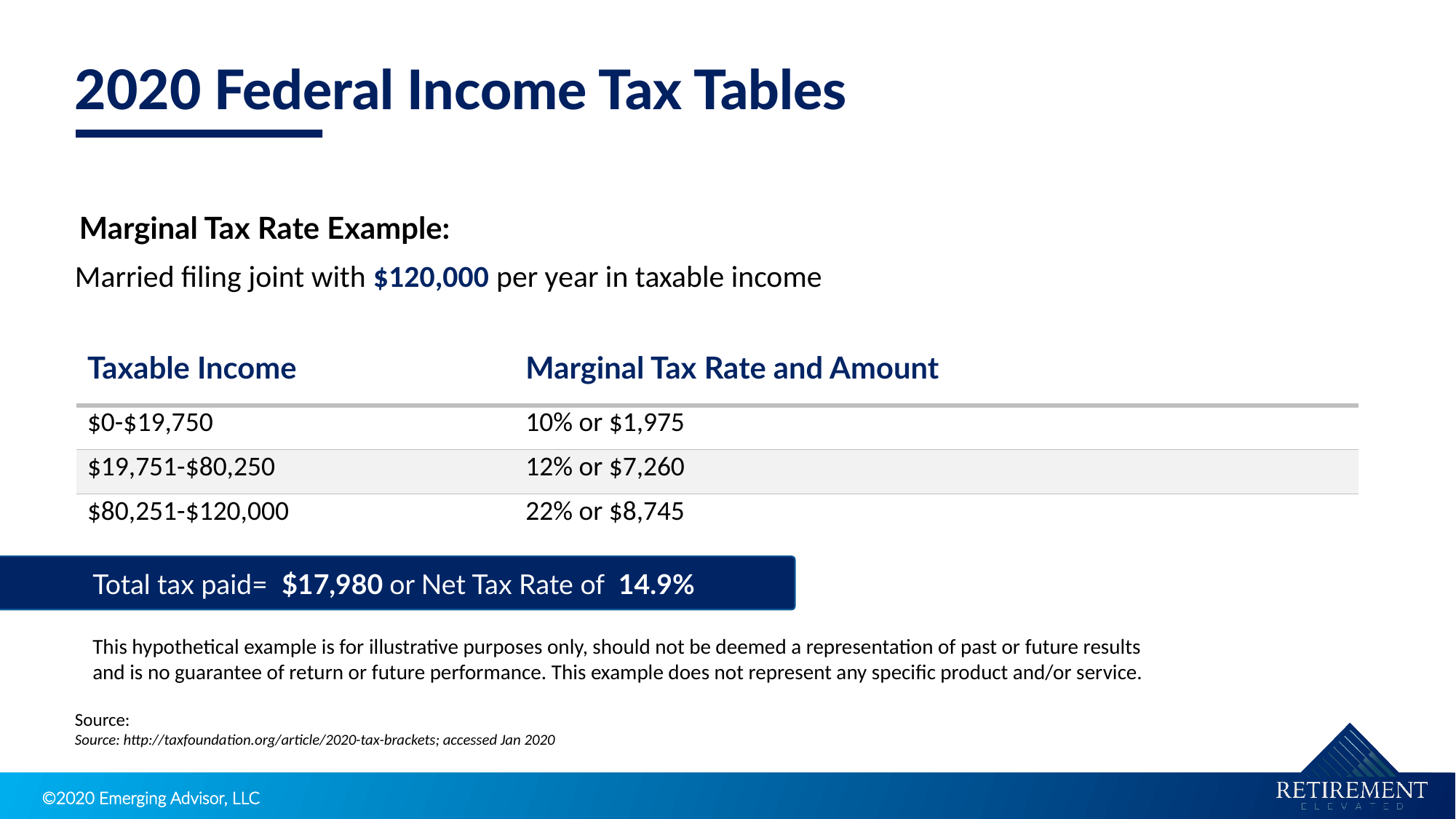

2020 Federal Income Tax Tables
Marginal Tax Rate Example:
Married filing joint with $120,000 per year in taxable income
| Taxable Income | Marginal Tax Rate and Amount |
| --- | --- |
| $0-$19,750 | 10% or $1,975 |
| $19,751-$80,250 | 12% or $7,260 |
| $80,251-$120,000 | 22% or $8,745 |

Total tax paid=  $17,980 or Net Tax Rate of  14.9%
This hypothetical example is for illustrative purposes only, should not be deemed a representation of past or future results and is no guarantee of return or future performance. This example does not represent any specific product and/or service.
Source:
Source: http://taxfoundation.org/article/2020-tax-brackets; accessed Jan 2020